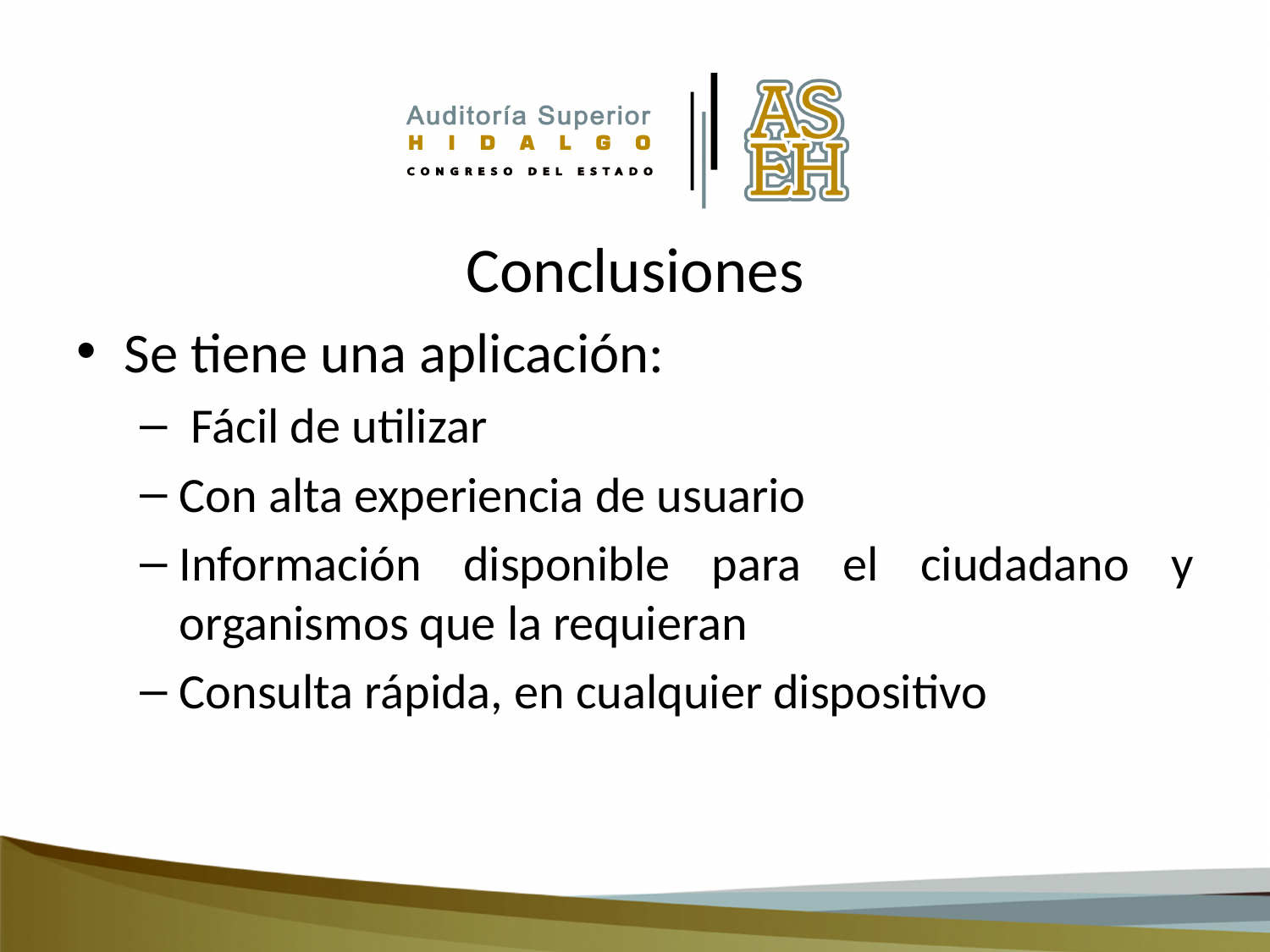

Conclusiones
Se tiene una aplicación:
 Fácil de utilizar
Con alta experiencia de usuario
Información disponible para el ciudadano y organismos que la requieran
Consulta rápida, en cualquier dispositivo